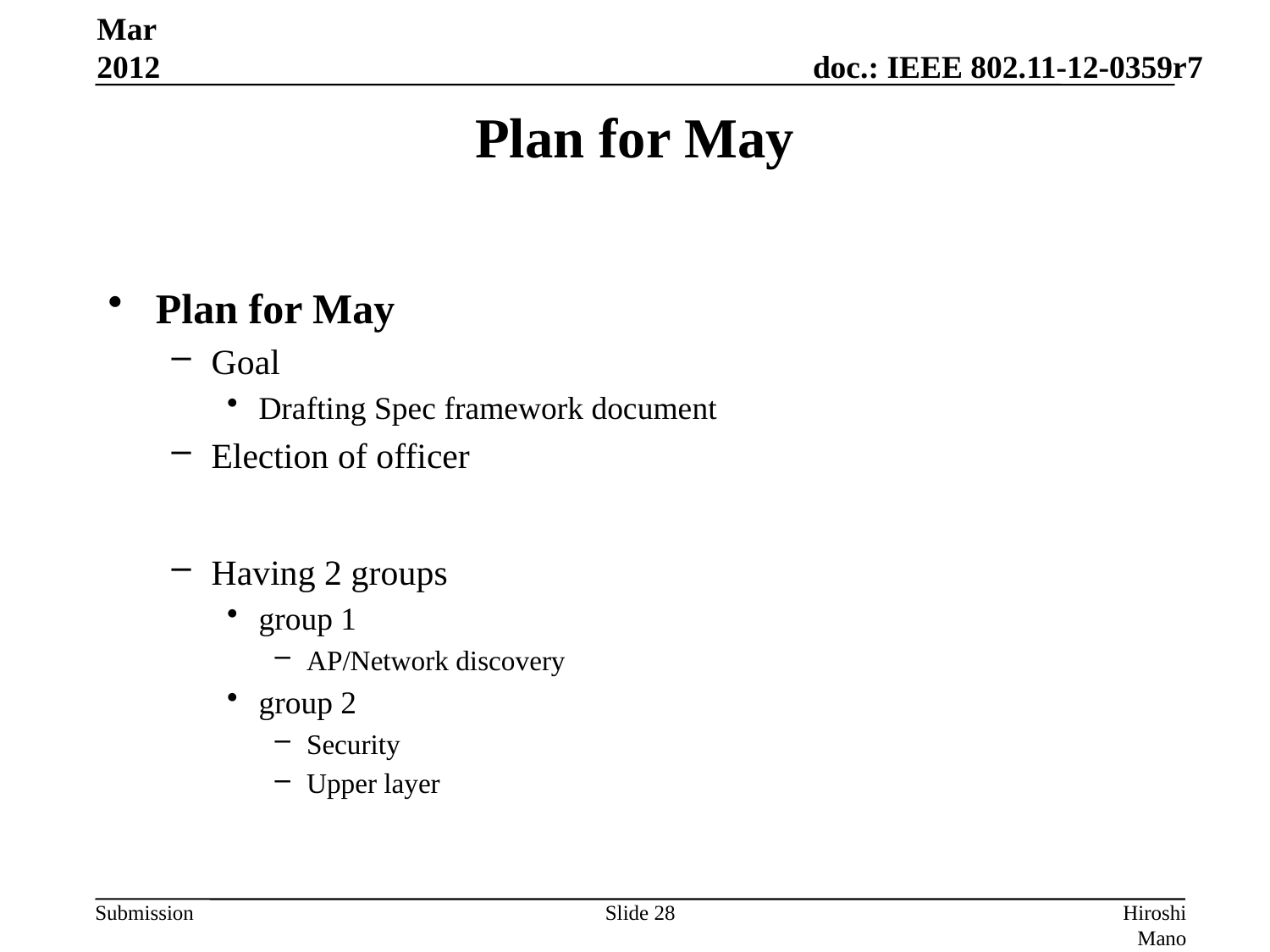

Mar 2012
# Plan for May
Plan for May
Goal
Drafting Spec framework document
Election of officer

Having 2 groups
group 1
AP/Network discovery
group 2
Security
Upper layer

Slide 28
Hiroshi Mano (ATRD, Root, Lab)